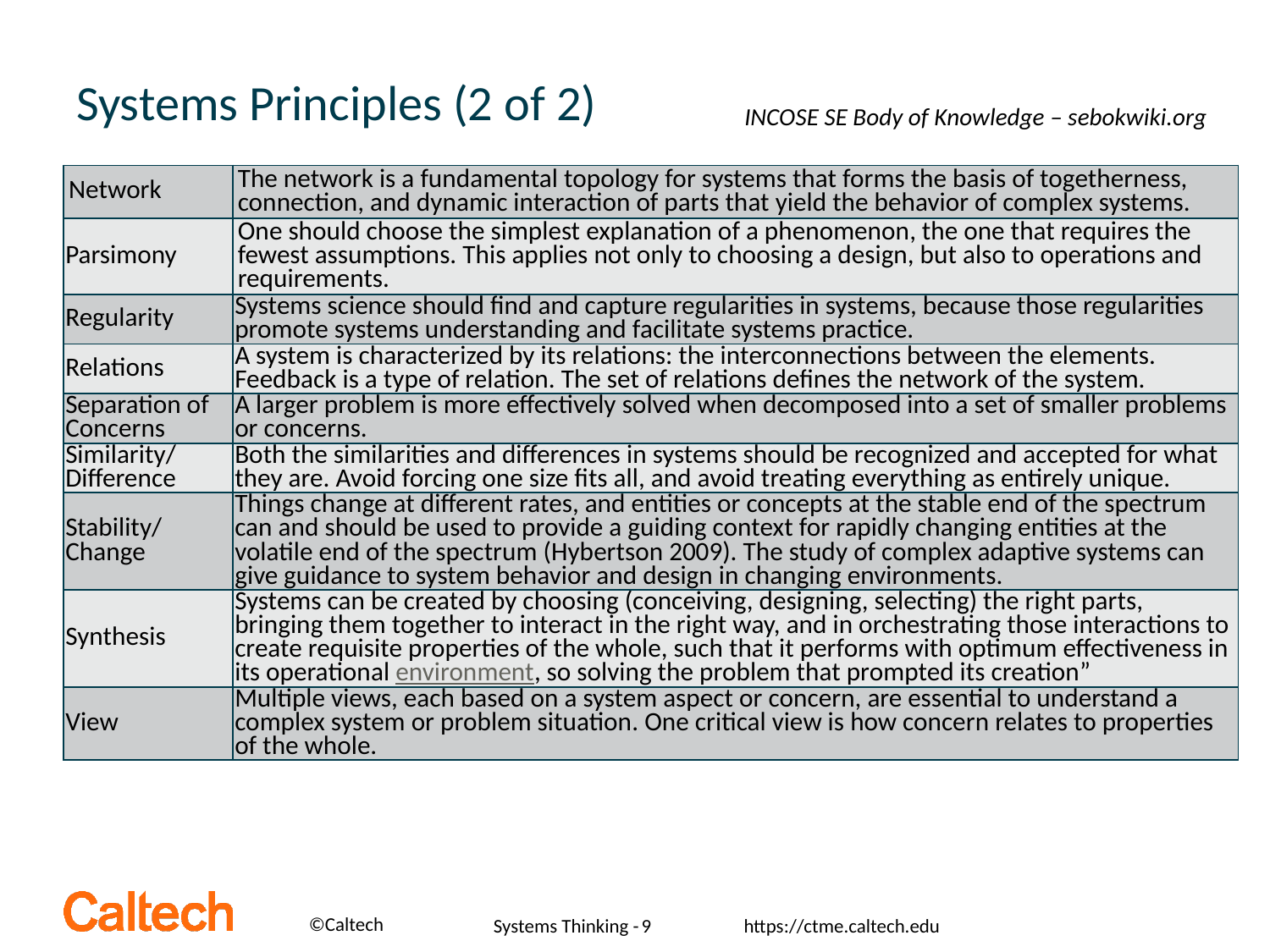

# Systems Principles (2 of 2)
INCOSE SE Body of Knowledge – sebokwiki.org
| Network | The network is a fundamental topology for systems that forms the basis of togetherness, connection, and dynamic interaction of parts that yield the behavior of complex systems. |
| --- | --- |
| Parsimony | One should choose the simplest explanation of a phenomenon, the one that requires the fewest assumptions. This applies not only to choosing a design, but also to operations and requirements. |
| Regularity | Systems science should find and capture regularities in systems, because those regularities promote systems understanding and facilitate systems practice. |
| Relations | A system is characterized by its relations: the interconnections between the elements. Feedback is a type of relation. The set of relations defines the network of the system. |
| Separation of Concerns | A larger problem is more effectively solved when decomposed into a set of smaller problems or concerns. |
| Similarity/ Difference | Both the similarities and differences in systems should be recognized and accepted for what they are. Avoid forcing one size fits all, and avoid treating everything as entirely unique. |
| Stability/ Change | Things change at different rates, and entities or concepts at the stable end of the spectrum can and should be used to provide a guiding context for rapidly changing entities at the volatile end of the spectrum (Hybertson 2009). The study of complex adaptive systems can give guidance to system behavior and design in changing environments. |
| Synthesis | Systems can be created by choosing (conceiving, designing, selecting) the right parts, bringing them together to interact in the right way, and in orchestrating those interactions to create requisite properties of the whole, such that it performs with optimum effectiveness in its operational environment, so solving the problem that prompted its creation” |
| View | Multiple views, each based on a system aspect or concern, are essential to understand a complex system or problem situation. One critical view is how concern relates to properties of the whole. |
Systems Thinking -
9